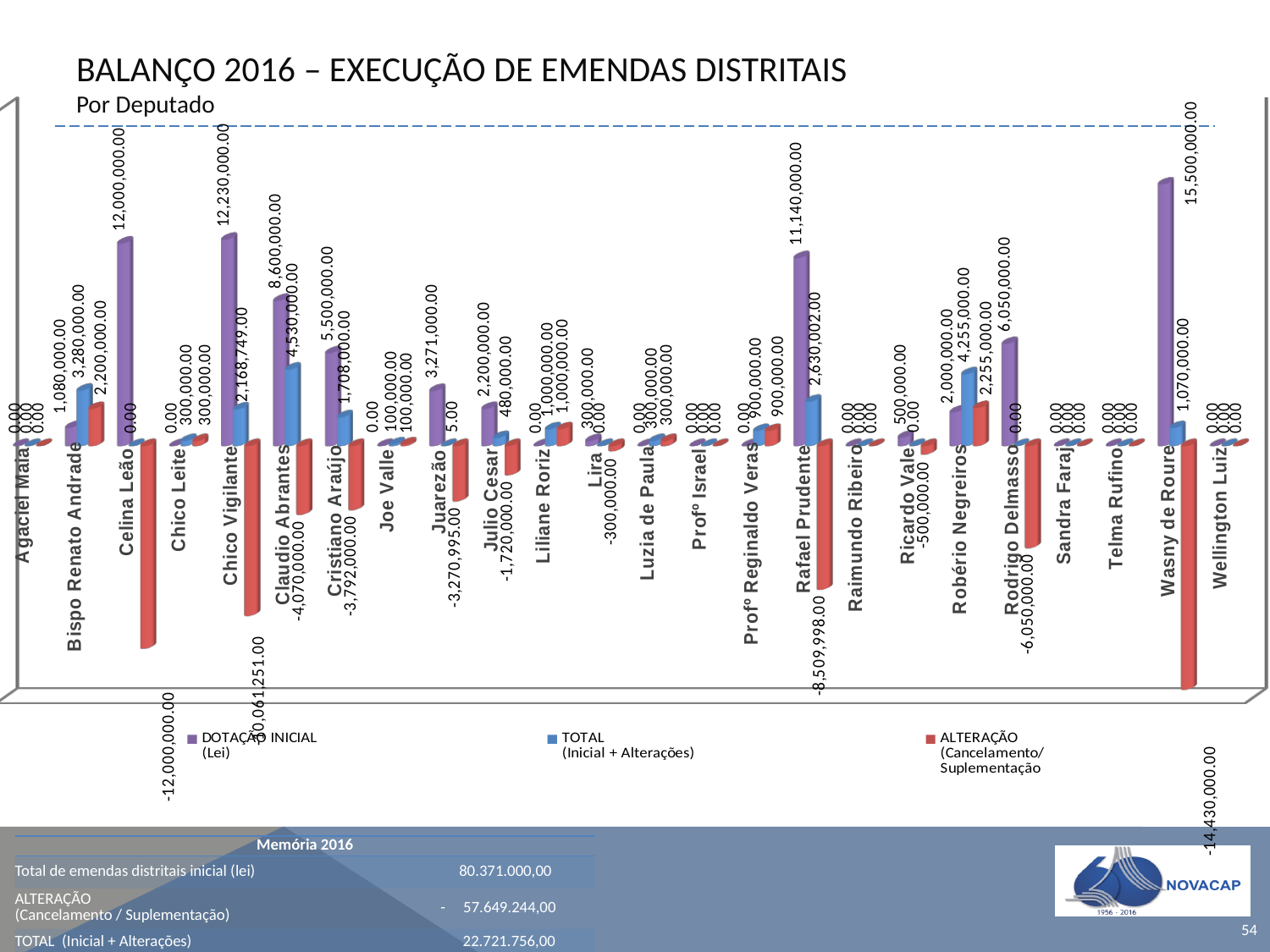

# BALANÇO 2016 – EXECUÇÃO DE EMENDAS DISTRITAIS Por Deputado

[unsupported chart]

| Memória 2016 |  |
| --- | --- |
| Total de emendas distritais inicial (lei) | 80.371.000,00 |
| ALTERAÇÃO (Cancelamento / Suplementação) | - 57.649.244,00 |
| TOTAL (Inicial + Alterações) | 22.721.756,00 |
54